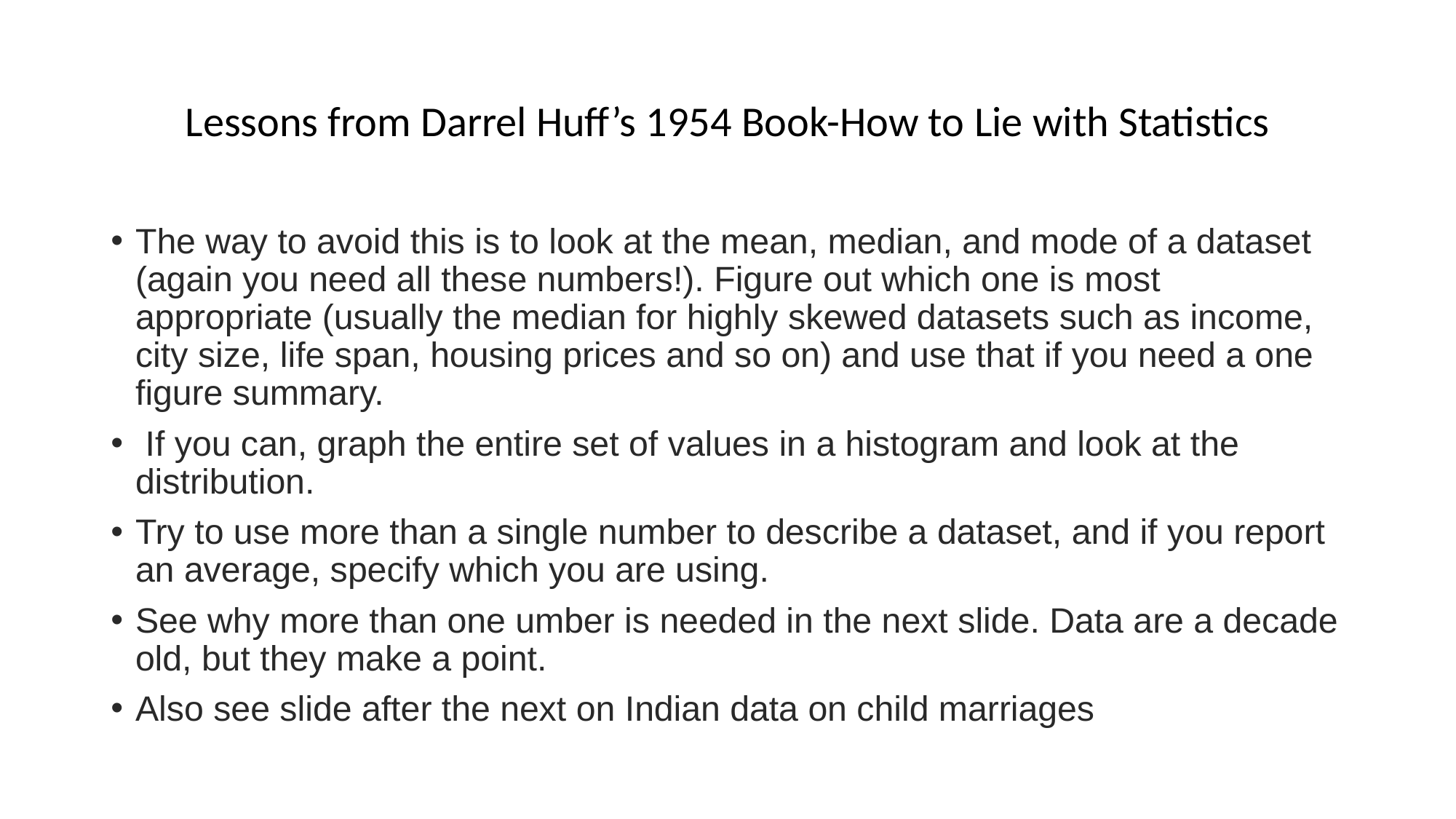

# Lessons from Darrel Huff’s 1954 Book-How to Lie with Statistics
The way to avoid this is to look at the mean, median, and mode of a dataset (again you need all these numbers!). Figure out which one is most appropriate (usually the median for highly skewed datasets such as income, city size, life span, housing prices and so on) and use that if you need a one figure summary.
 If you can, graph the entire set of values in a histogram and look at the distribution.
Try to use more than a single number to describe a dataset, and if you report an average, specify which you are using.
See why more than one umber is needed in the next slide. Data are a decade old, but they make a point.
Also see slide after the next on Indian data on child marriages